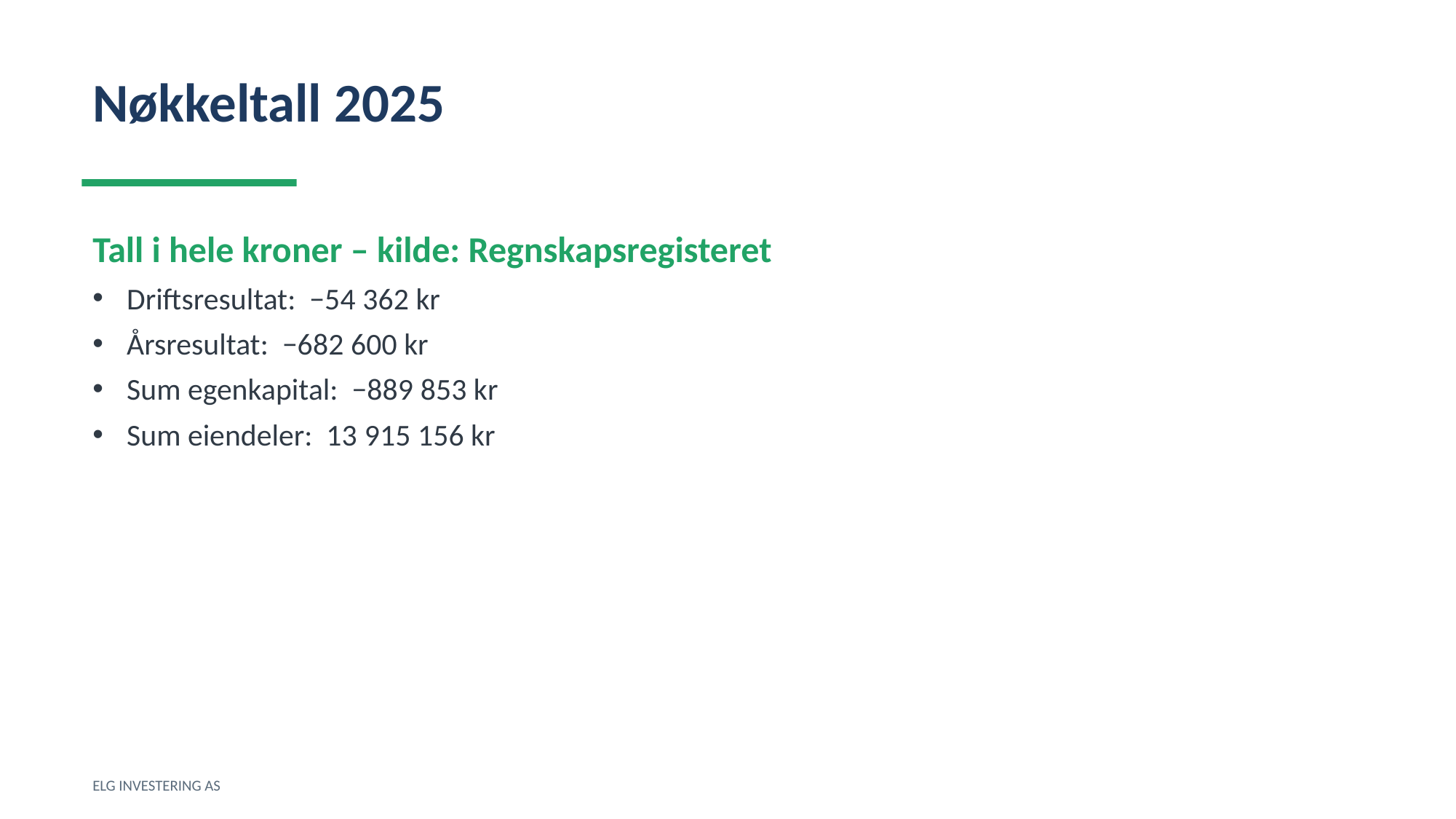

Nøkkeltall 2025

Tall i hele kroner – kilde: Regnskapsregisteret
Driftsresultat:  −54 362 kr
Årsresultat:  −682 600 kr
Sum egenkapital:  −889 853 kr
Sum eiendeler:  13 915 156 kr
ELG INVESTERING AS